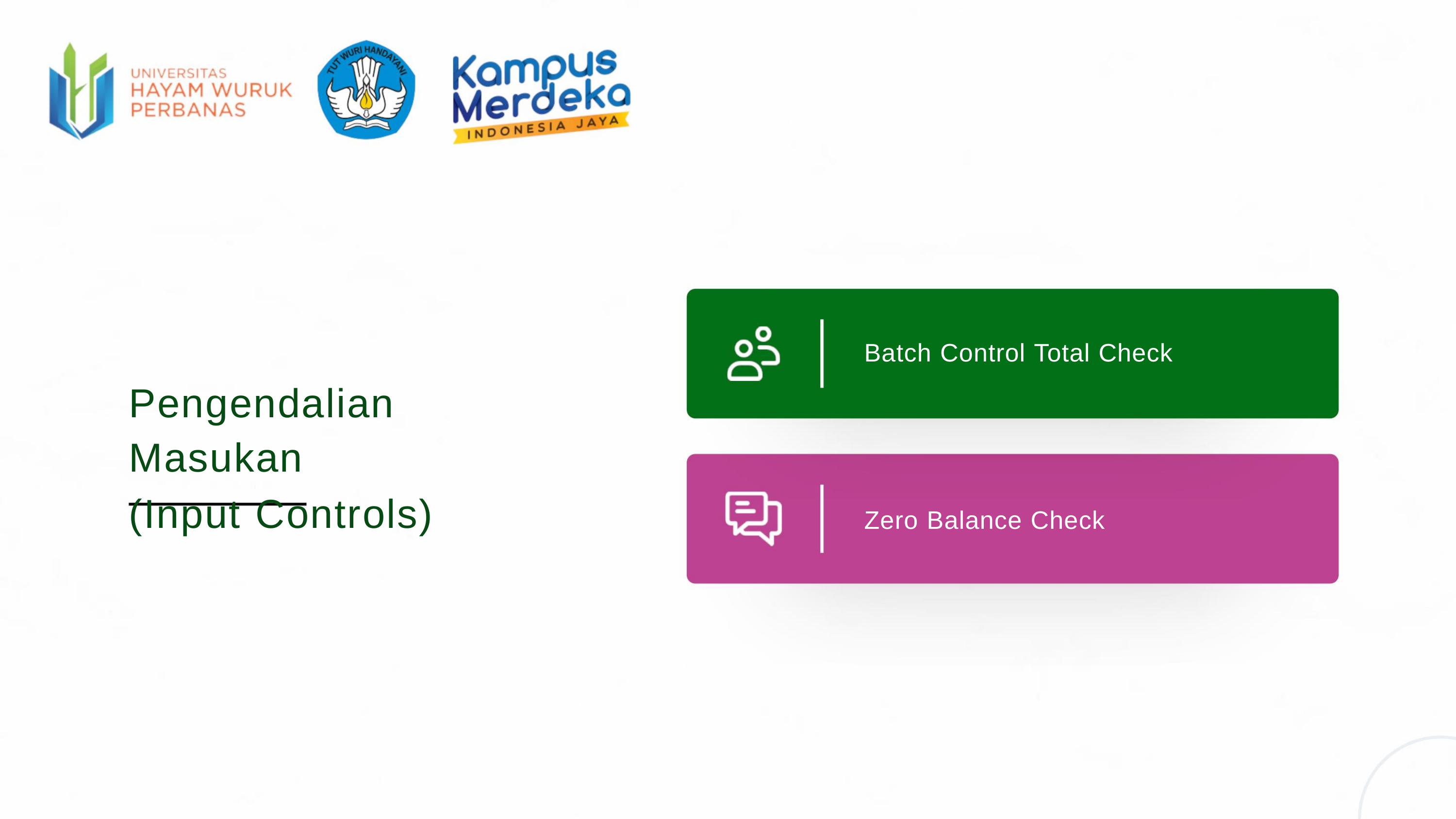

Batch Control Total Check
Zero Balance Check
Pengendalian Masukan
(Input Controls)